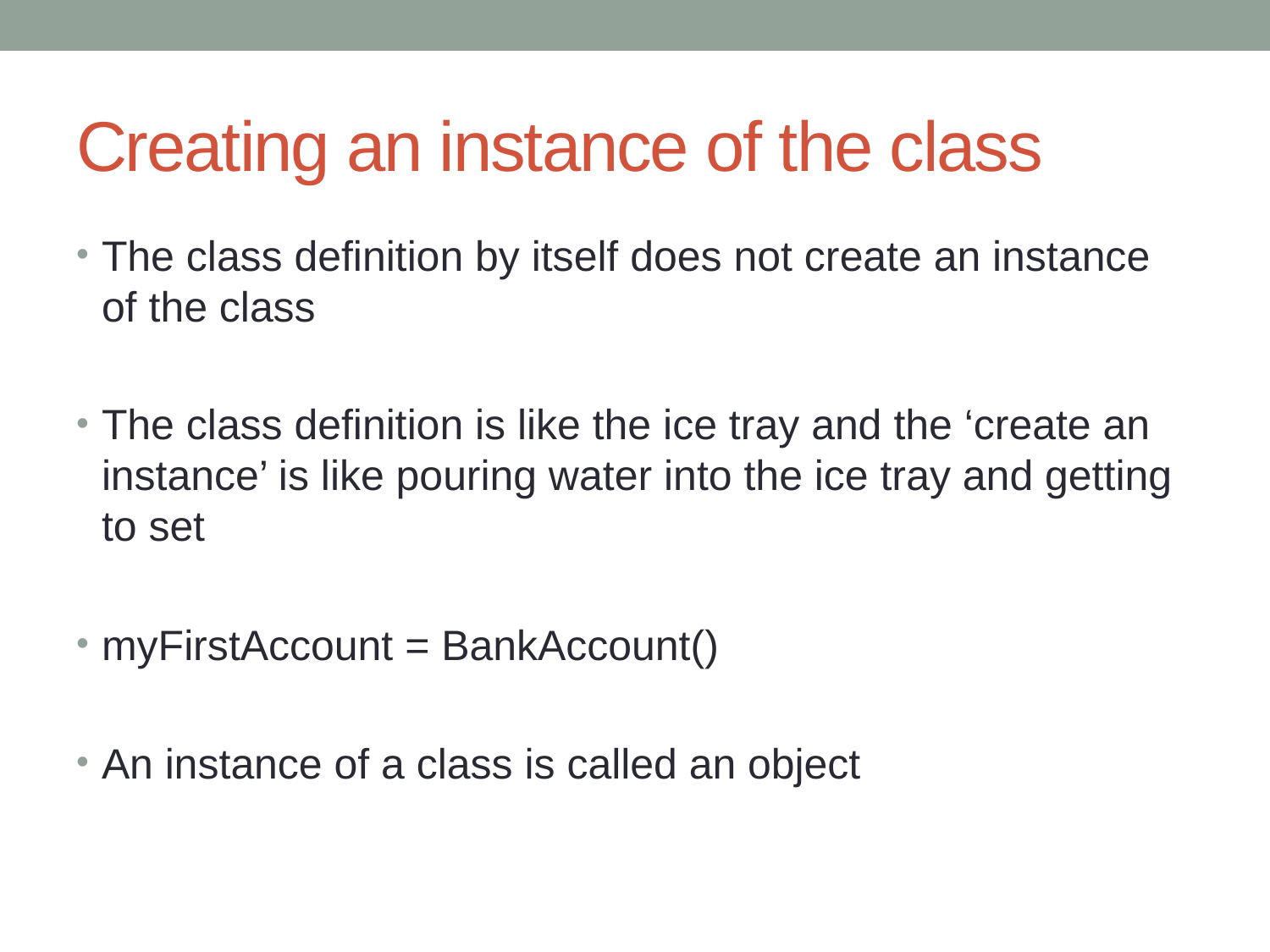

# Creating an instance of the class
The class definition by itself does not create an instance of the class

The class definition is like the ice tray and the ‘create an instance’ is like pouring water into the ice tray and getting to set

myFirstAccount = BankAccount()

An instance of a class is called an object